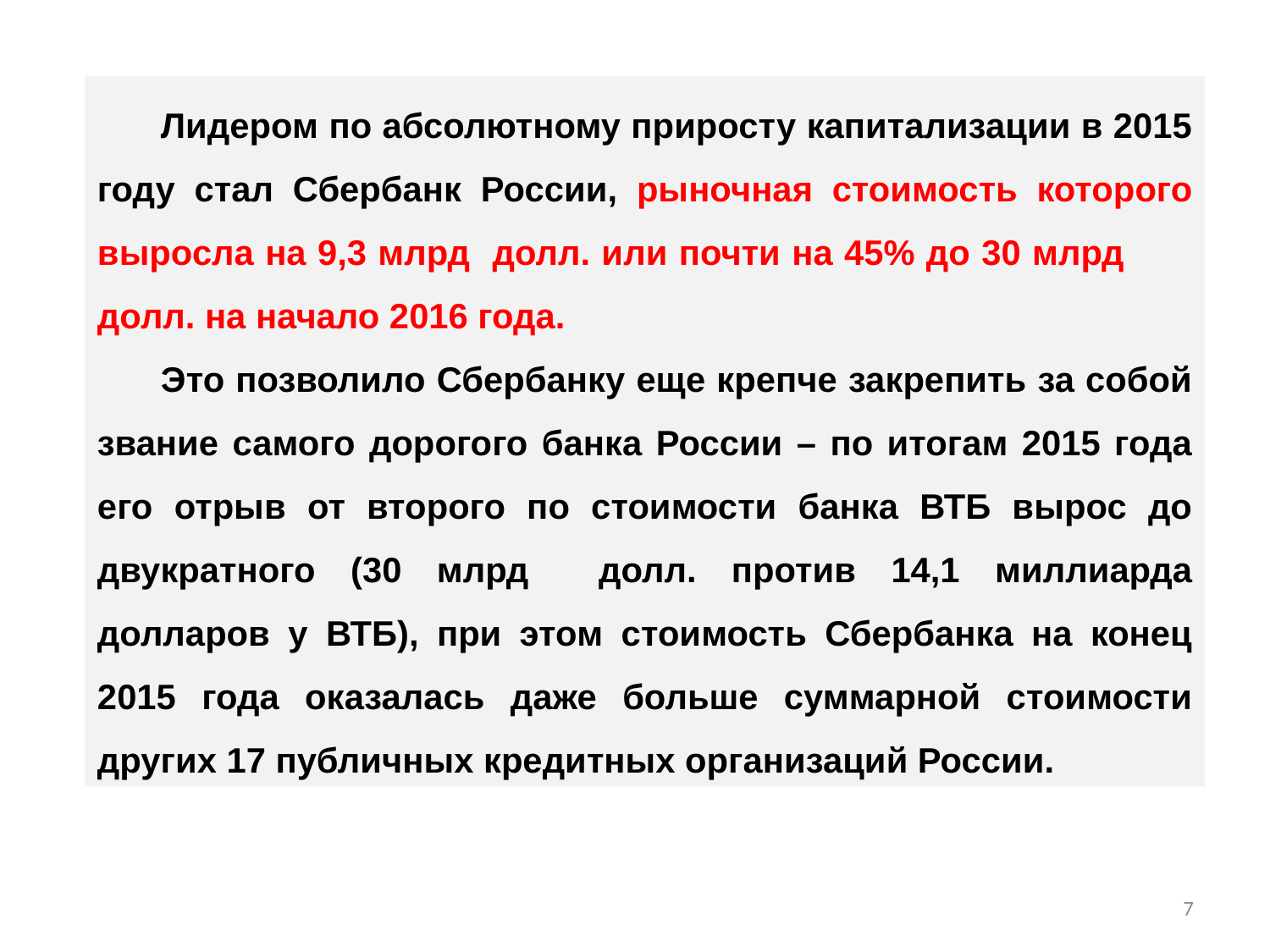

Лидером по абсолютному приросту капитализации в 2015 году стал Сбербанк России, рыночная стоимость которого выросла на 9,3 млрд  долл. или почти на 45% до 30 млрд       долл. на начало 2016 года.
Это позволило Сбербанку еще крепче закрепить за собой звание самого дорогого банка России – по итогам 2015 года его отрыв от второго по стоимости банка ВТБ вырос до двукратного (30 млрд  долл. против 14,1 миллиарда долларов у ВТБ), при этом стоимость Сбербанка на конец 2015 года оказалась даже больше суммарной стоимости других 17 публичных кредитных организаций России.
7